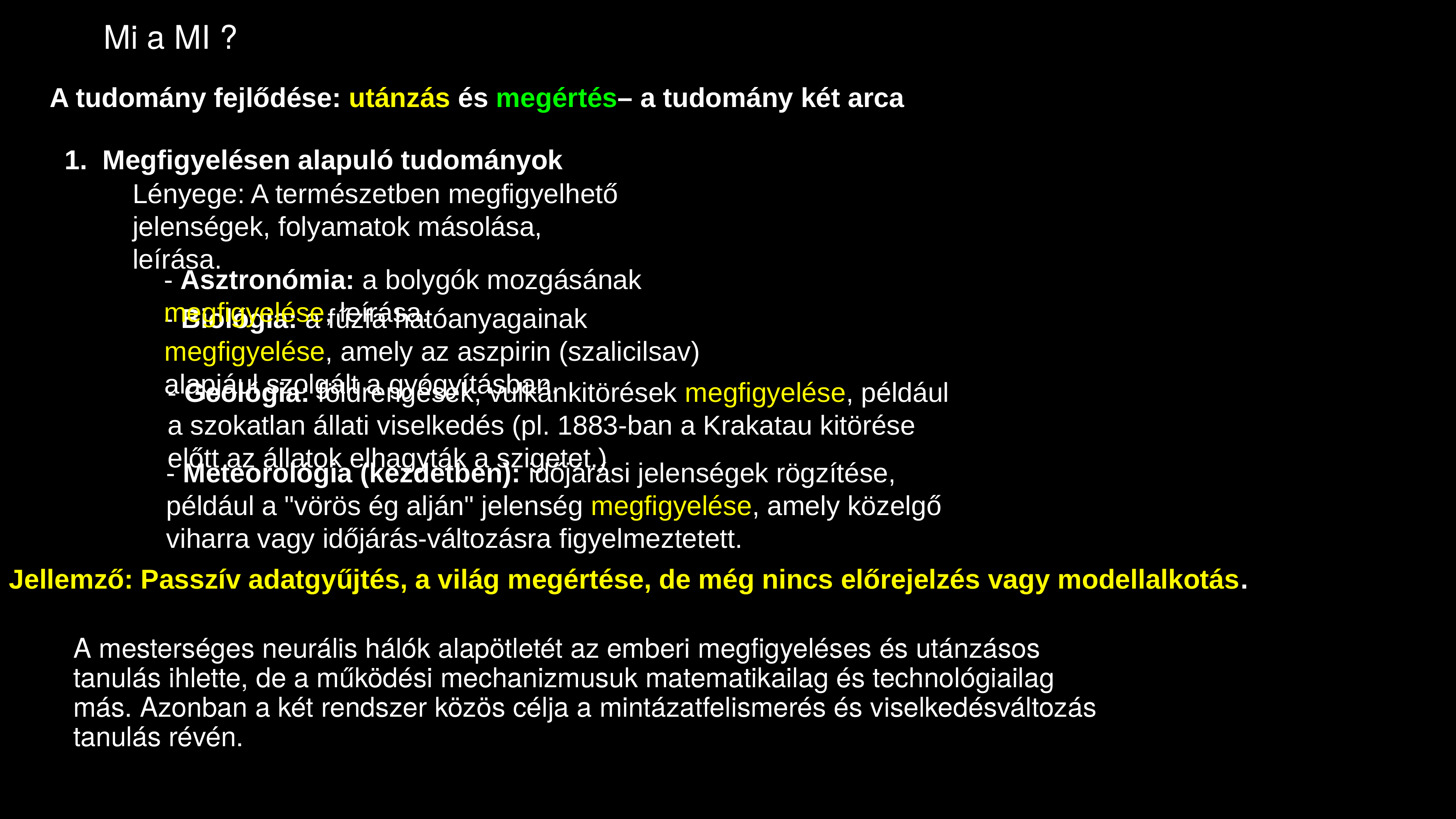

Mi a MI ?
A tudomány fejlődése: utánzás és megértés– a tudomány két arca
1.  Megfigyelésen alapuló tudományok
Lényege: A természetben megfigyelhető jelenségek, folyamatok másolása, leírása.
- Asztronómia: a bolygók mozgásának megfigyelése, leírása.
- Biológia: a fűzfa hatóanyagainak megfigyelése, amely az aszpirin (szalicilsav) alapjául szolgált a gyógyításban.
- Geológia: földrengések, vulkánkitörések megfigyelése, például a szokatlan állati viselkedés (pl. 1883-ban a Krakatau kitörése előtt az állatok elhagyták a szigetet.)
- Meteorológia (kezdetben): időjárási jelenségek rögzítése, például a "vörös ég alján" jelenség megfigyelése, amely közelgő viharra vagy időjárás-változásra figyelmeztetett.
Jellemző: Passzív adatgyűjtés, a világ megértése, de még nincs előrejelzés vagy modellalkotás.
A mesterséges neurális hálók alapötletét az emberi megfigyeléses és utánzásos tanulás ihlette, de a működési mechanizmusuk matematikailag és technológiailag más. Azonban a két rendszer közös célja a mintázatfelismerés és viselkedésváltozás tanulás révén.